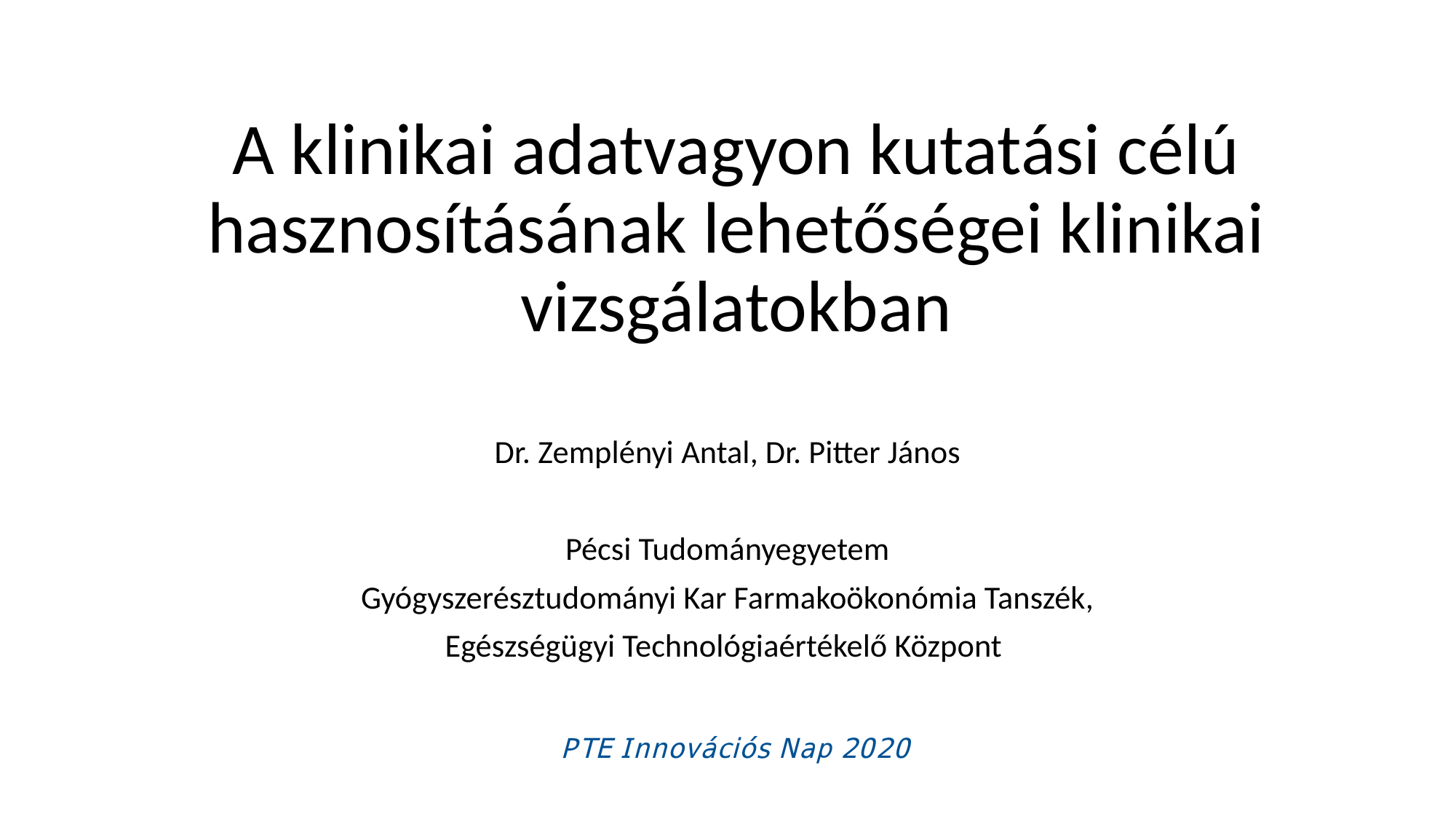

# A klinikai adatvagyon kutatási célú hasznosításának lehetőségei klinikai vizsgálatokban
Dr. Zemplényi Antal, Dr. Pitter János

Pécsi Tudományegyetem
Gyógyszerésztudományi Kar Farmakoökonómia Tanszék,
Egészségügyi Technológiaértékelő Központ
PTE Innovációs Nap 2020